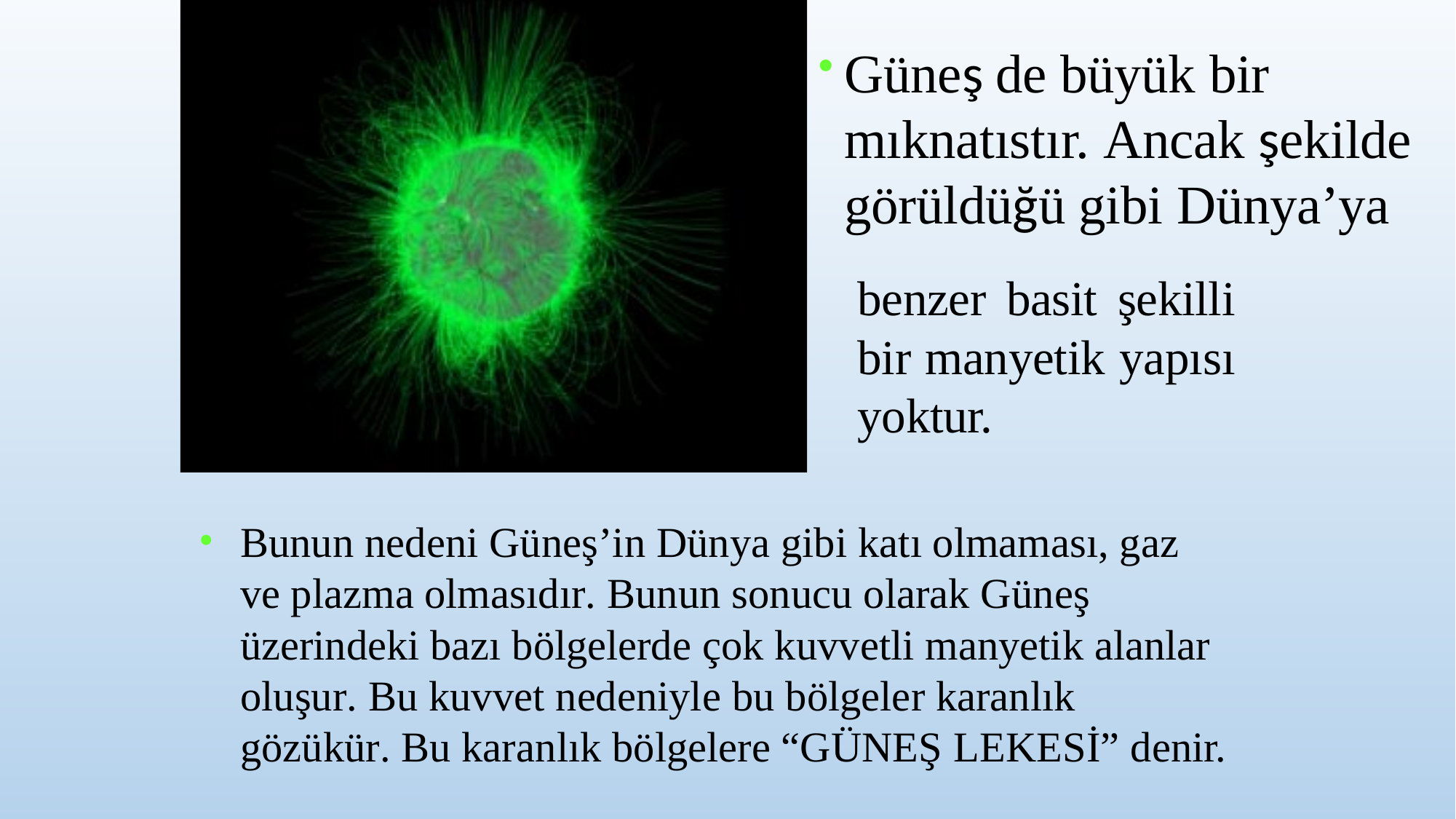

•
# Güneş de büyük bir mıknatıstır. Ancak şekilde görüldüğü gibi Dünya’ya
benzer basit şekilli bir manyetik yapısı yoktur.

Bunun nedeni Güneş’in Dünya gibi katı olmaması, gaz ve plazma olmasıdır. Bunun sonucu olarak Güneş üzerindeki bazı bölgelerde çok kuvvetli manyetik alanlar oluşur. Bu kuvvet nedeniyle bu bölgeler karanlık gözükür. Bu karanlık bölgelere “GÜNEŞ LEKESİ” denir.